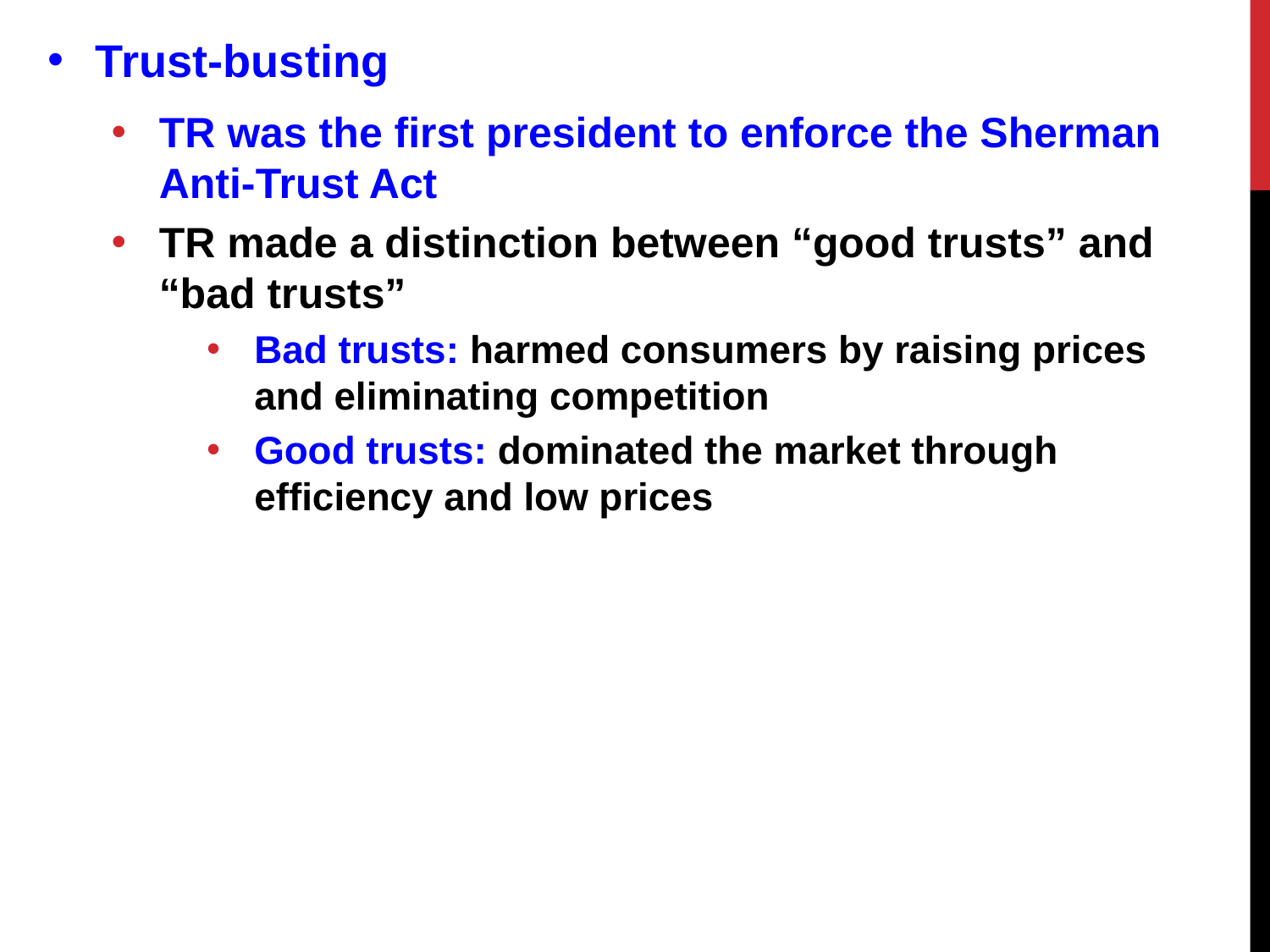

Trust-busting
TR was the first president to enforce the Sherman Anti-Trust Act
TR made a distinction between “good trusts” and “bad trusts”
Bad trusts: harmed consumers by raising prices and eliminating competition
Good trusts: dominated the market through efficiency and low prices